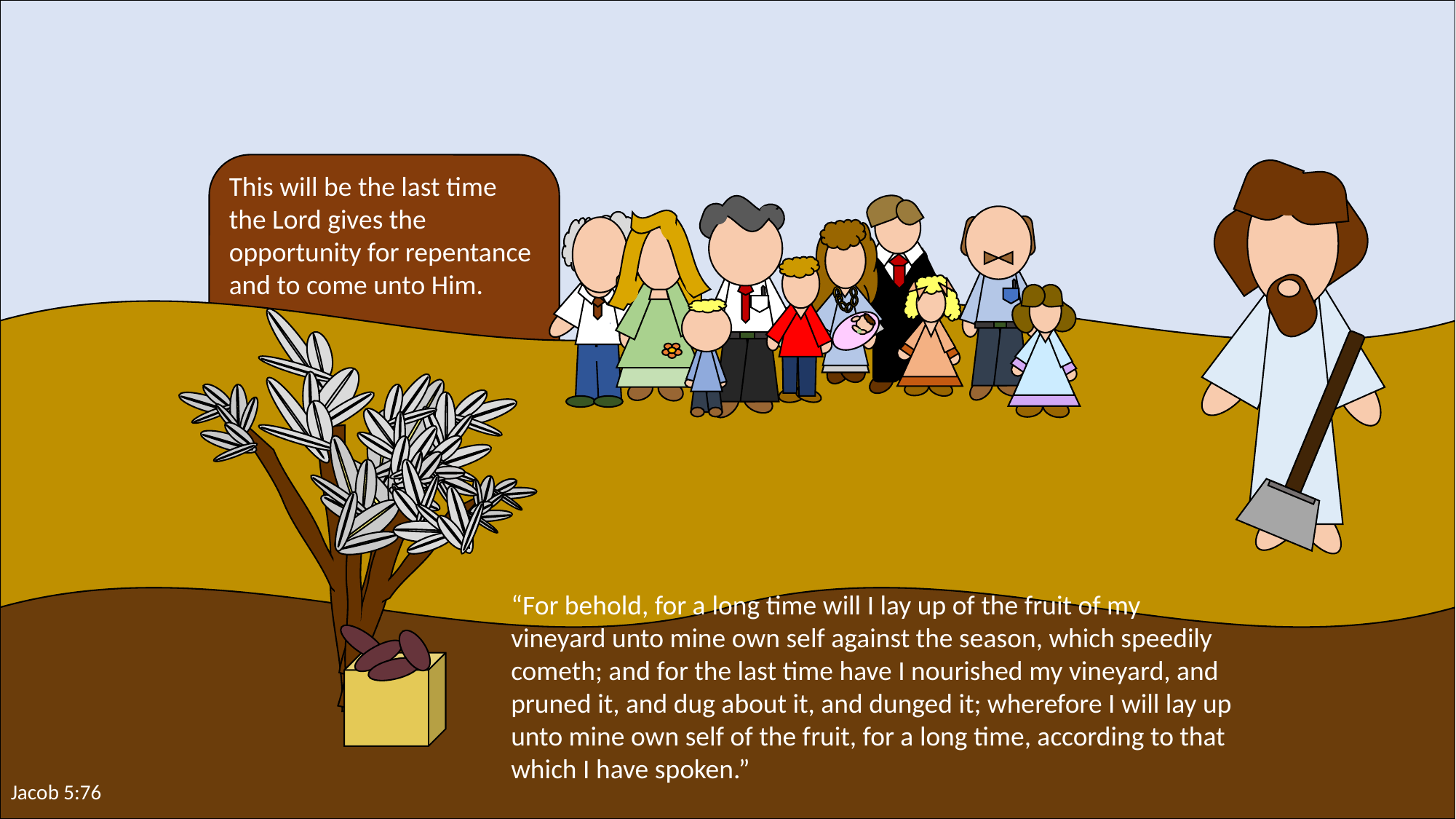

This will be the last time the Lord gives the opportunity for repentance and to come unto Him.

“For behold, for a long time will I lay up of the fruit of my vineyard unto mine own self against the season, which speedily cometh; and for the last time have I nourished my vineyard, and pruned it, and dug about it, and dunged it; wherefore I will lay up unto mine own self of the fruit, for a long time, according to that which I have spoken.”

Jacob 5:76